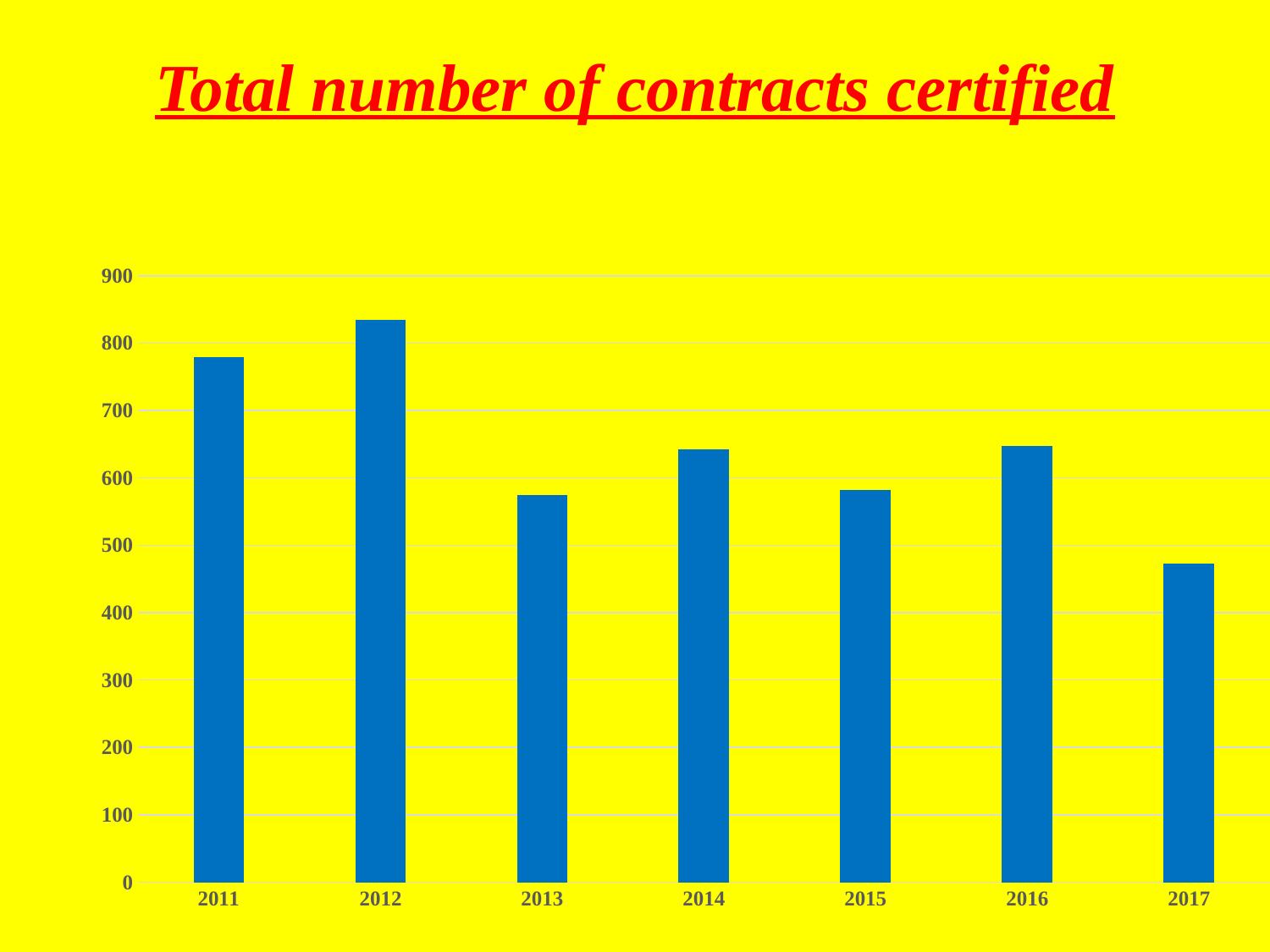

# Total number of contracts certified

### Chart

| Category |  |
|---|---|
| 2011 | 779.0 |
| 2012 | 835.0 |
| 2013 | 575.0 |
| 2014 | 642.0 |
| 2015 | 582.0 |
| 2016 | 647.0 |
| 2017 | 473.0 |